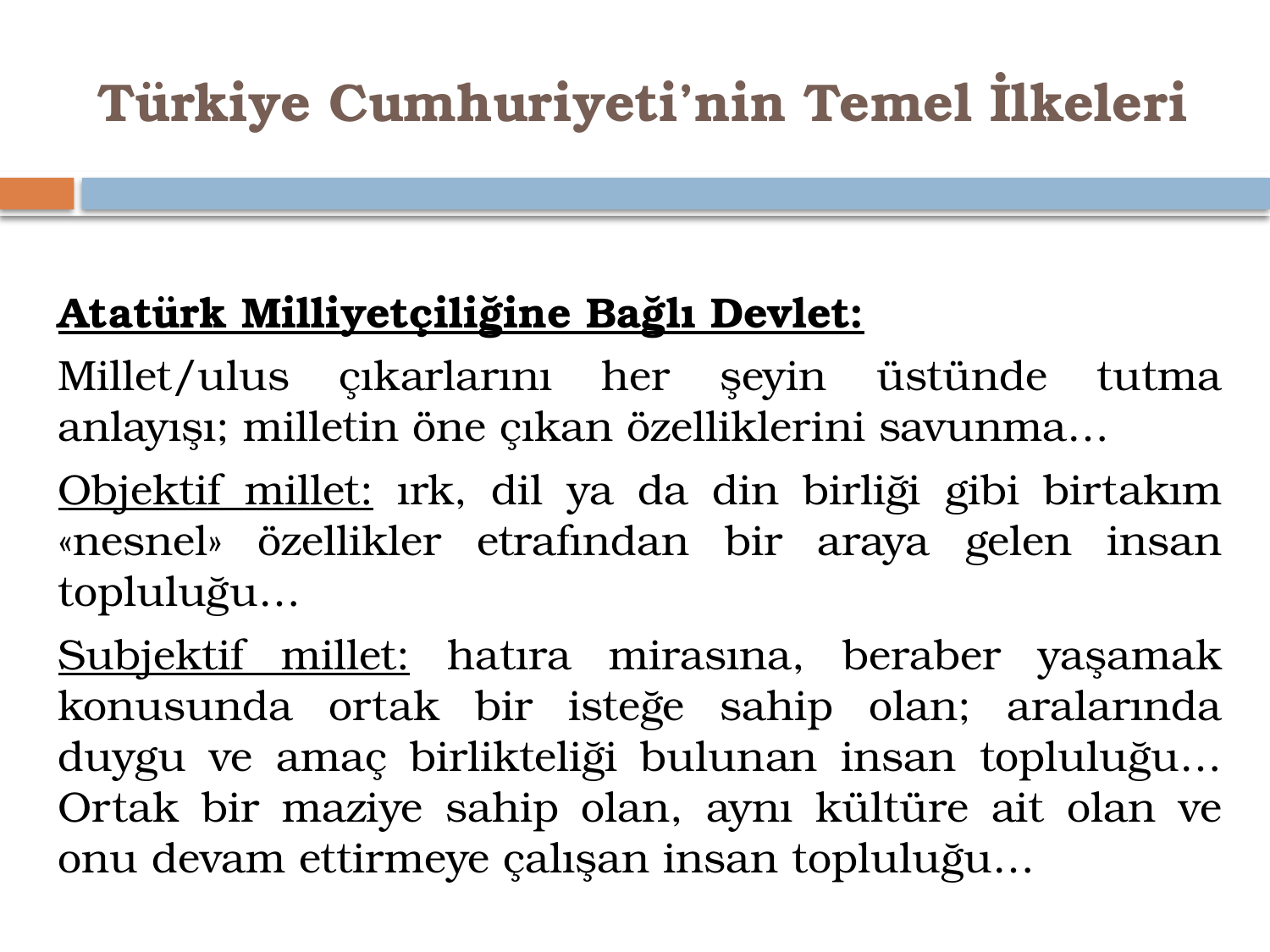

# Türkiye Cumhuriyeti’nin Temel İlkeleri

Atatürk Milliyetçiliğine Bağlı Devlet:
Millet/ulus çıkarlarını her şeyin üstünde tutma anlayışı; milletin öne çıkan özelliklerini savunma…
Objektif millet: ırk, dil ya da din birliği gibi birtakım «nesnel» özellikler etrafından bir araya gelen insan topluluğu…
Subjektif millet: hatıra mirasına, beraber yaşamak konusunda ortak bir isteğe sahip olan; aralarında duygu ve amaç birlikteliği bulunan insan topluluğu… Ortak bir maziye sahip olan, aynı kültüre ait olan ve onu devam ettirmeye çalışan insan topluluğu…